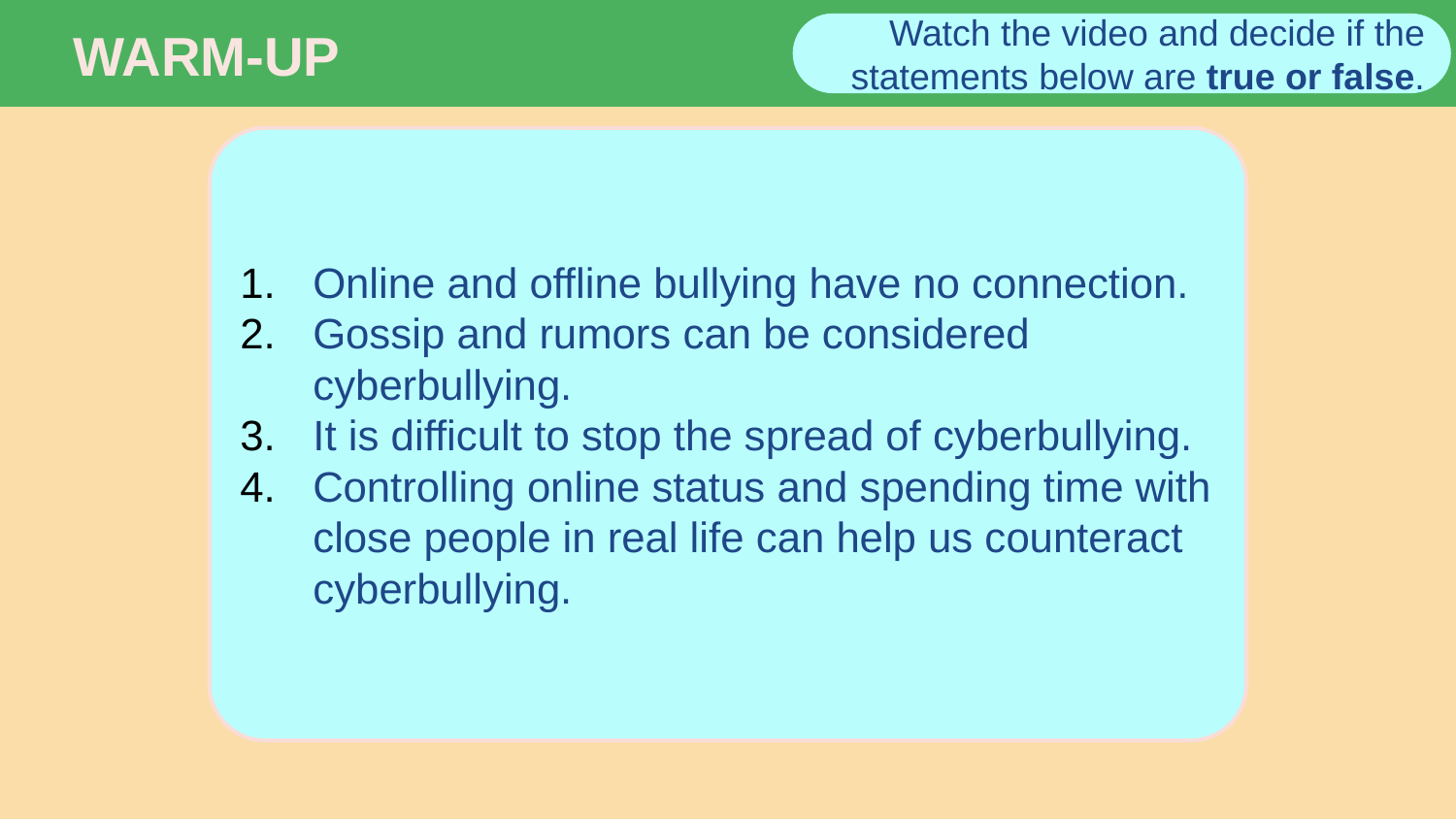

Watch the video and decide if the statements below are true or false.
WARM-UP
Online and offline bullying have no connection.
Gossip and rumors can be considered cyberbullying.
It is difficult to stop the spread of cyberbullying.
Controlling online status and spending time with close people in real life can help us counteract cyberbullying.